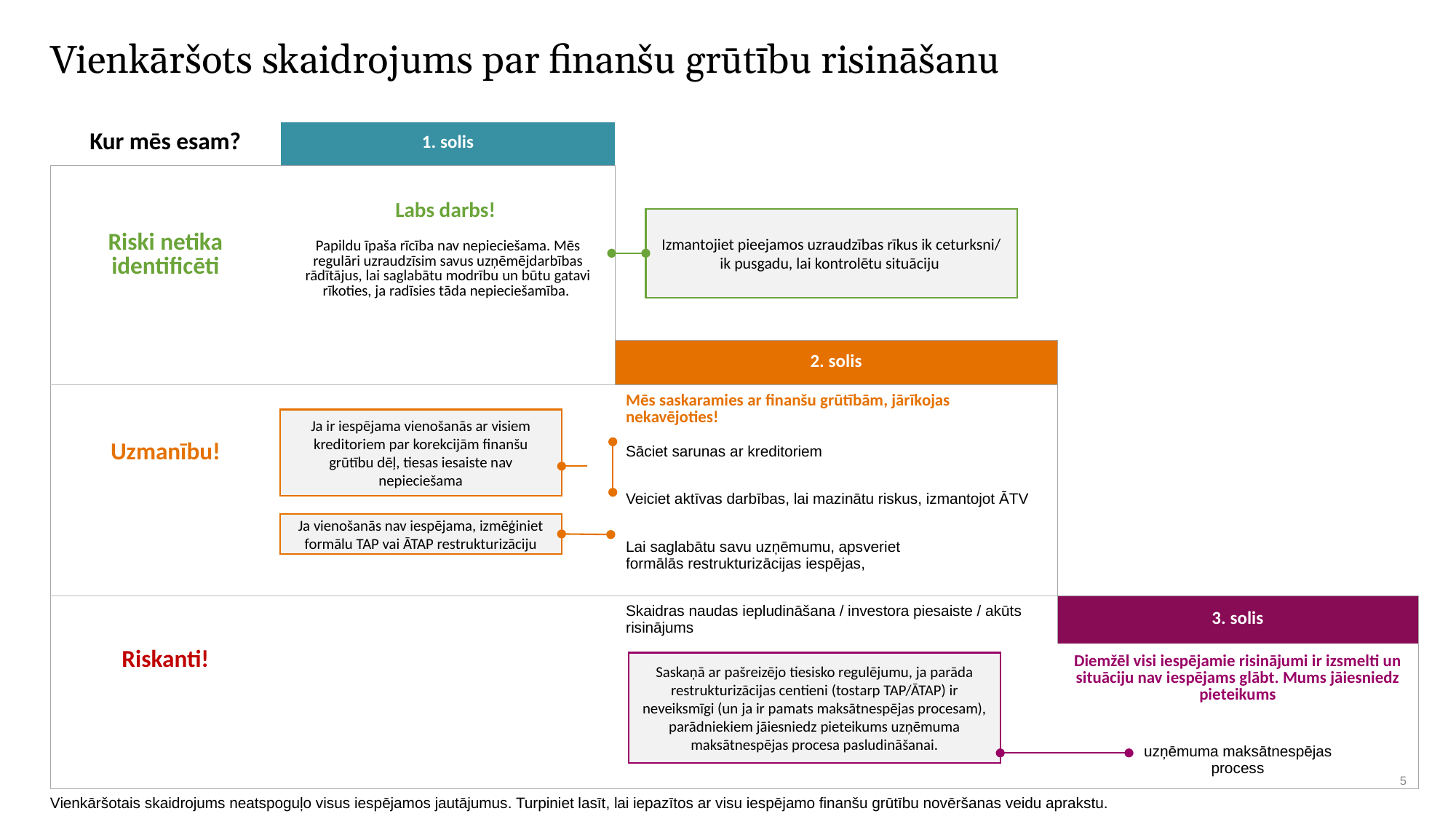

Vienkāršots skaidrojums par finanšu grūtību risināšanu
| Kur mēs esam? | 1. solis | 2. solis | 3. solis |
| --- | --- | --- | --- |
| Riski netika identificēti | Labs darbs! Papildu īpaša rīcība nav nepieciešama. Mēs regulāri uzraudzīsim savus uzņēmējdarbības rādītājus, lai saglabātu modrību un būtu gatavi rīkoties, ja radīsies tāda nepieciešamība. |  |  |
|  |  | 2. solis |  |
|  |  | Mēs saskaramies ar finanšu grūtībām, jārīkojas nekavējoties! |  |
| Uzmanību! |  | Sāciet sarunas ar kreditoriem |  |
|  |  | Veiciet aktīvas darbības, lai mazinātu riskus, izmantojot ĀTV |  |
|  |  | Lai saglabātu savu uzņēmumu, apsveriet formālās restrukturizācijas iespējas, |  |
|  |  | Skaidras naudas iepludināšana / investora piesaiste / akūts risinājums | 3. solis |
| Riskanti! |  |  | Diemžēl visi iespējamie risinājumi ir izsmelti un situāciju nav iespējams glābt. Mums jāiesniedz pieteikums |
|  |  |  | uzņēmuma maksātnespējas process |
Izmantojiet pieejamos uzraudzības rīkus ik ceturksni/ ik pusgadu, lai kontrolētu situāciju
Ja ir iespējama vienošanās ar visiem kreditoriem par korekcijām finanšu grūtību dēļ, tiesas iesaiste nav nepieciešama

Ja vienošanās nav iespējama, izmēģiniet formālu TAP vai ĀTAP restrukturizāciju
Saskaņā ar pašreizējo tiesisko regulējumu, ja parāda restrukturizācijas centieni (tostarp TAP/ĀTAP) ir neveiksmīgi (un ja ir pamats maksātnespējas procesam), parādniekiem jāiesniedz pieteikums uzņēmuma maksātnespējas procesa pasludināšanai.
5
Vienkāršotais skaidrojums neatspoguļo visus iespējamos jautājumus. Turpiniet lasīt, lai iepazītos ar visu iespējamo finanšu grūtību novēršanas veidu aprakstu.